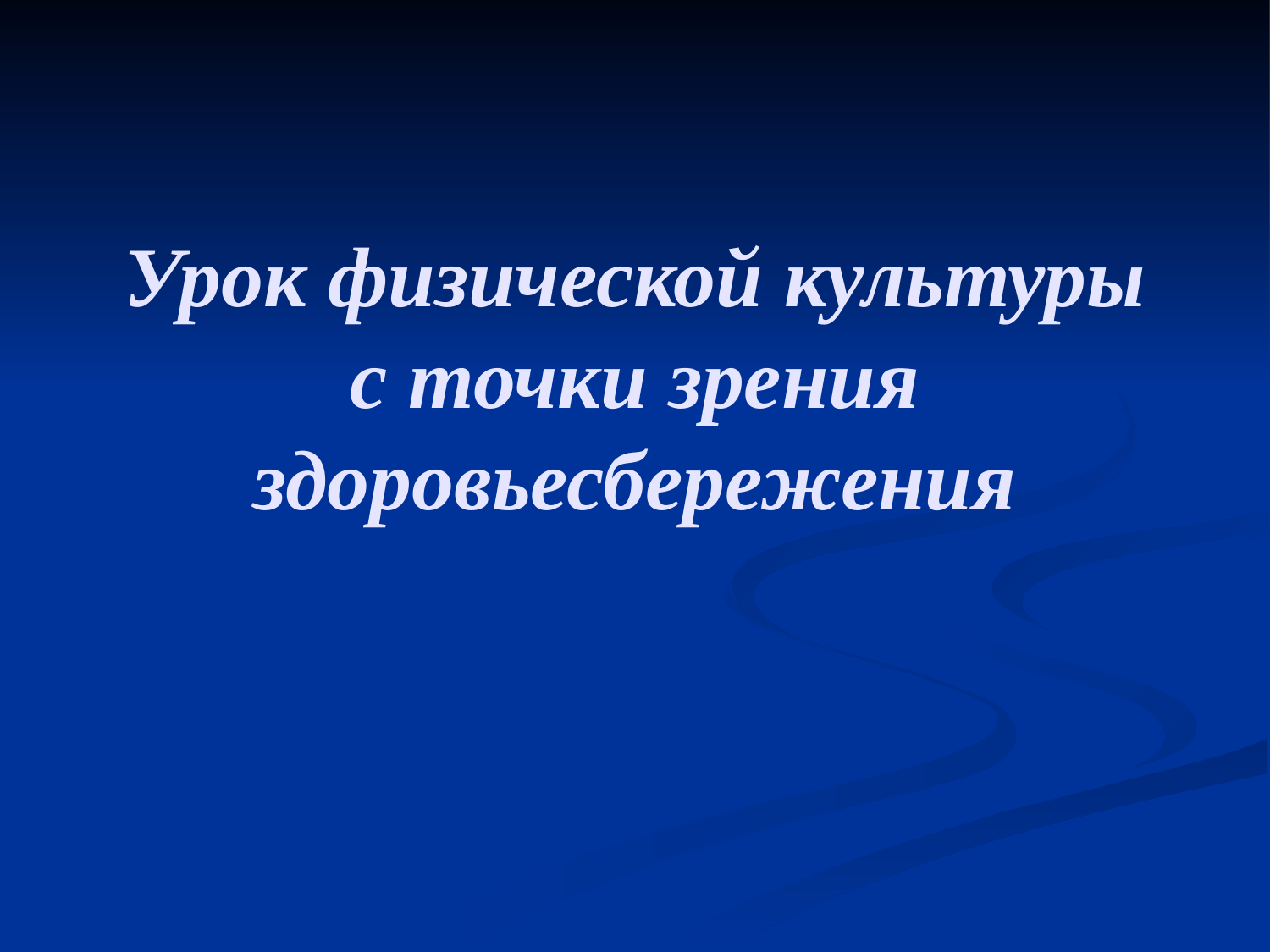

# Урок физической культуры с точки зрения здоровьесбережения